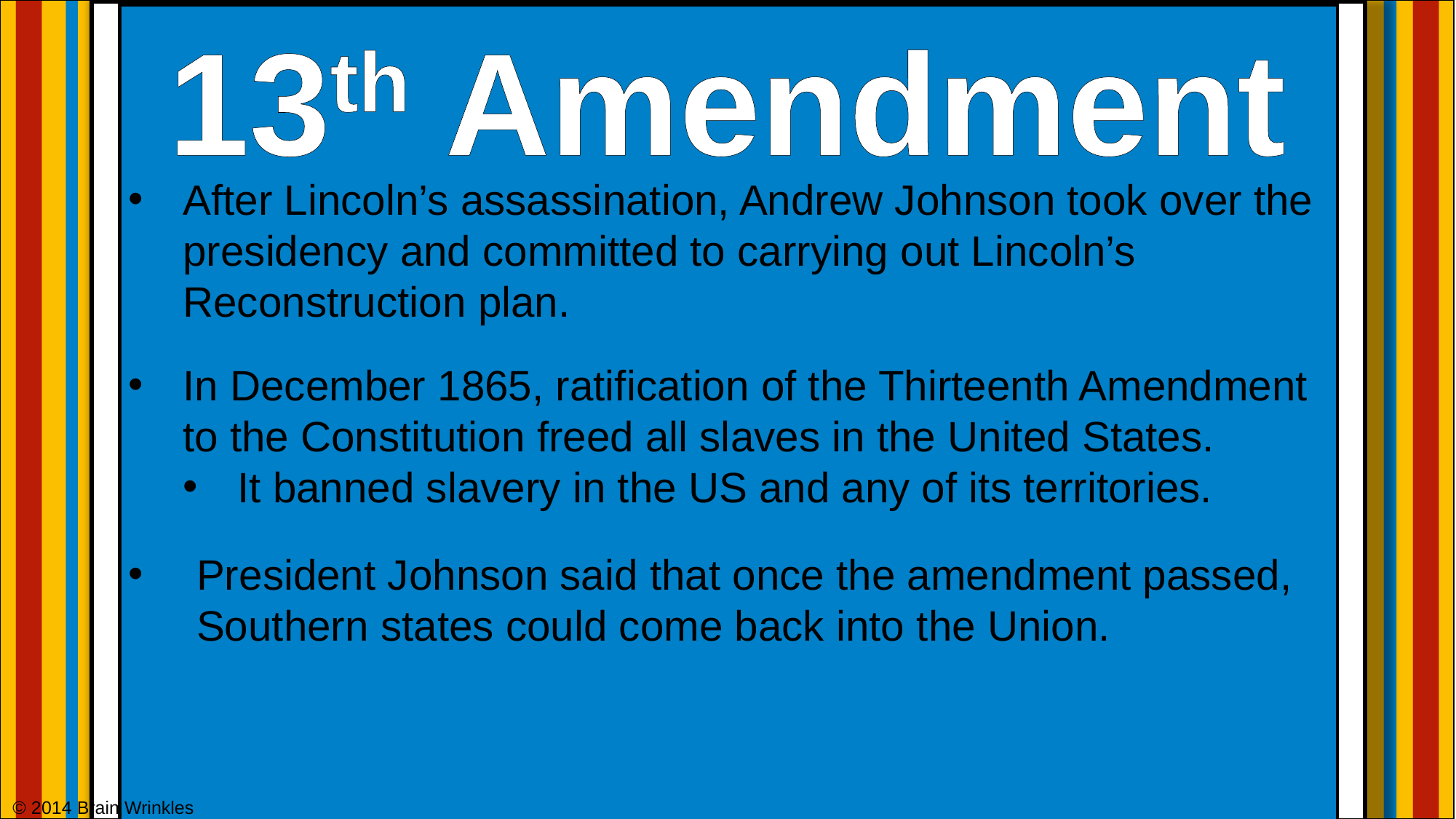

13th Amendment

After Lincoln’s assassination, Andrew Johnson took over the presidency and committed to carrying out Lincoln’s Reconstruction plan.

In December 1865, ratification of the Thirteenth Amendment to the Constitution freed all slaves in the United States.
It banned slavery in the US and any of its territories.

President Johnson said that once the amendment passed, Southern states could come back into the Union.

© 2014 Brain Wrinkles